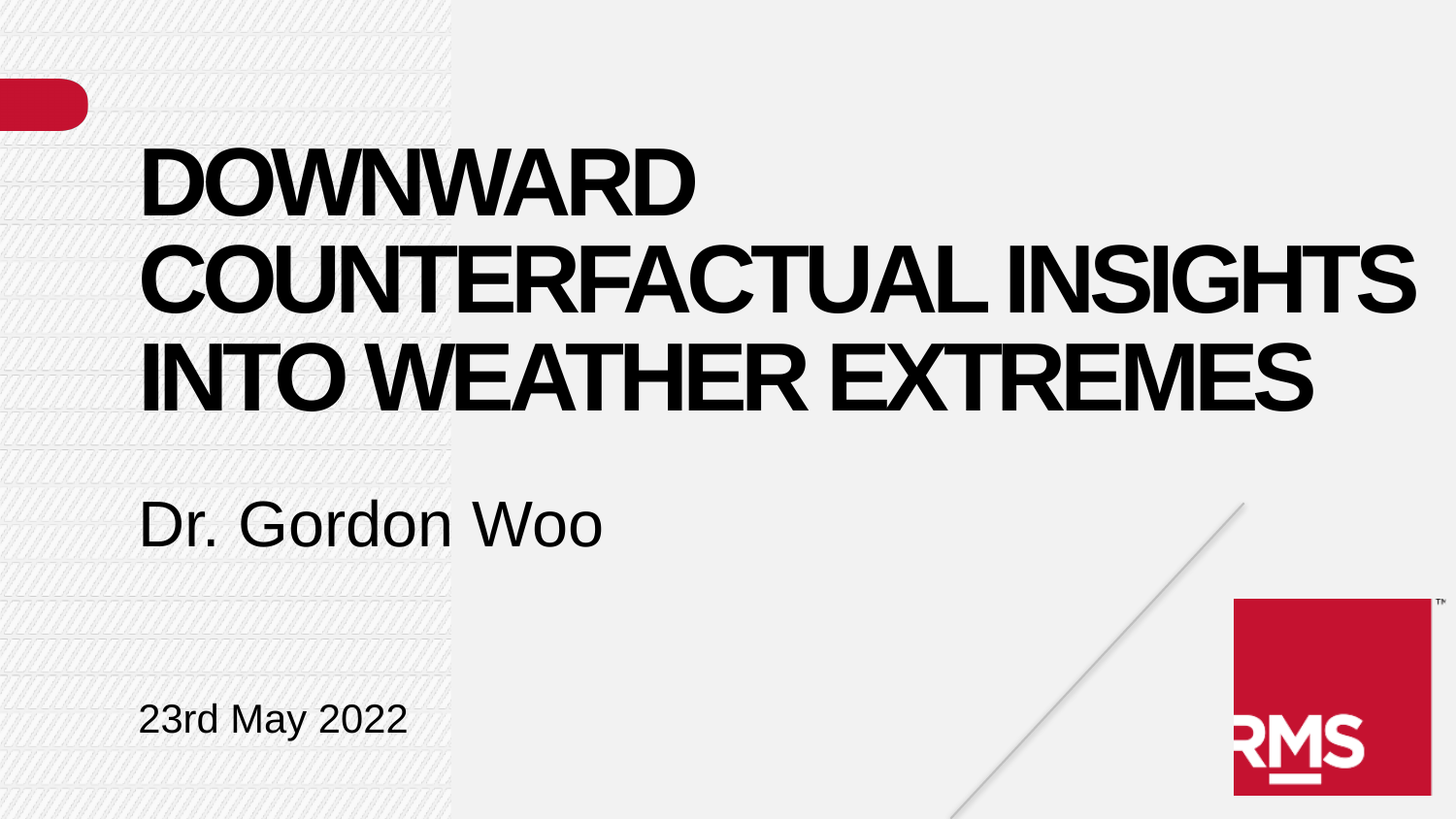

# Downward COUNTERFACTUAL insights into weather extremes

Dr. Gordon Woo

23rd May 2022